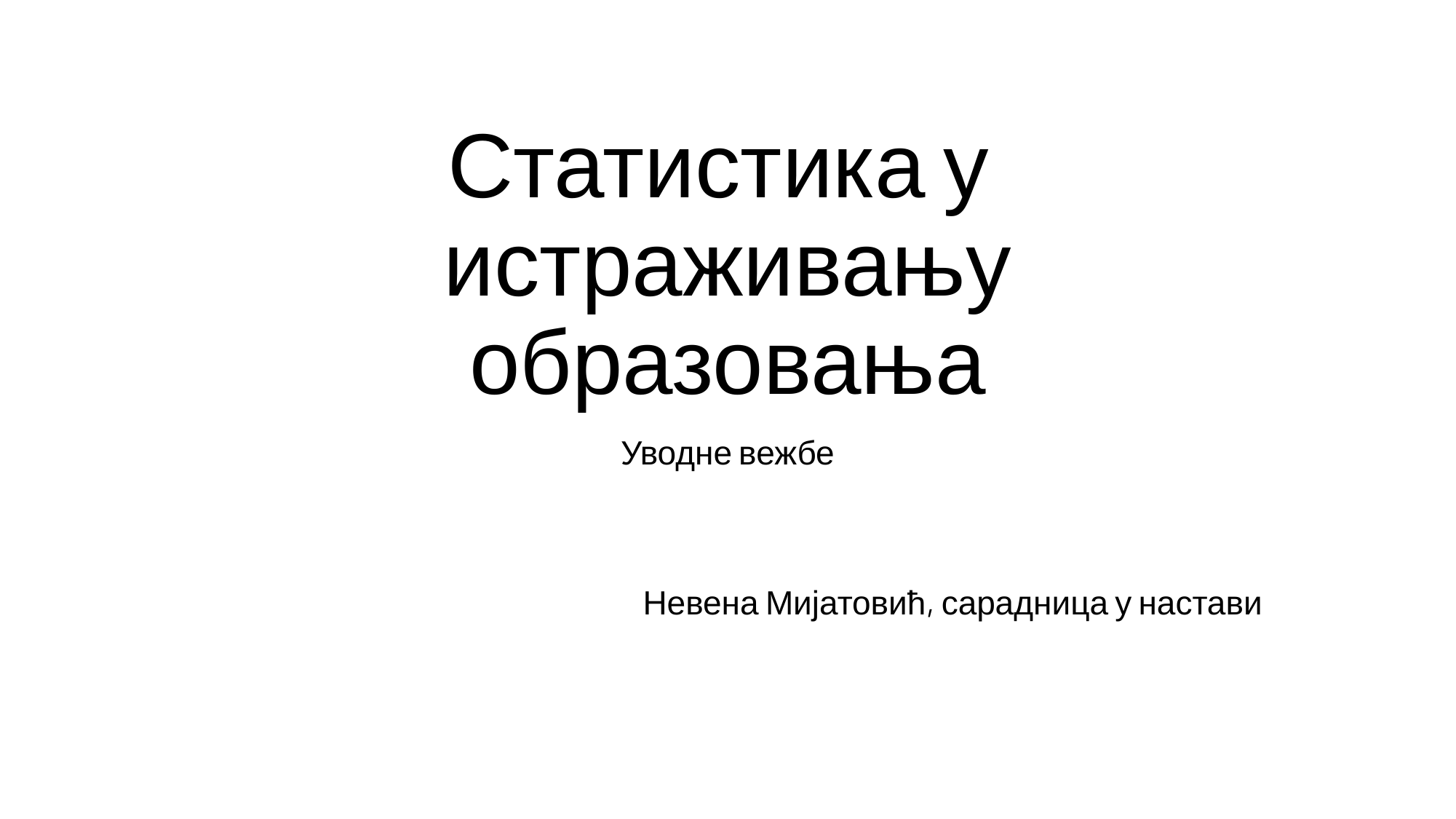

# Статистика у истраживању образовања
Уводне вежбе

Невена Мијатовић, сарадница у настави